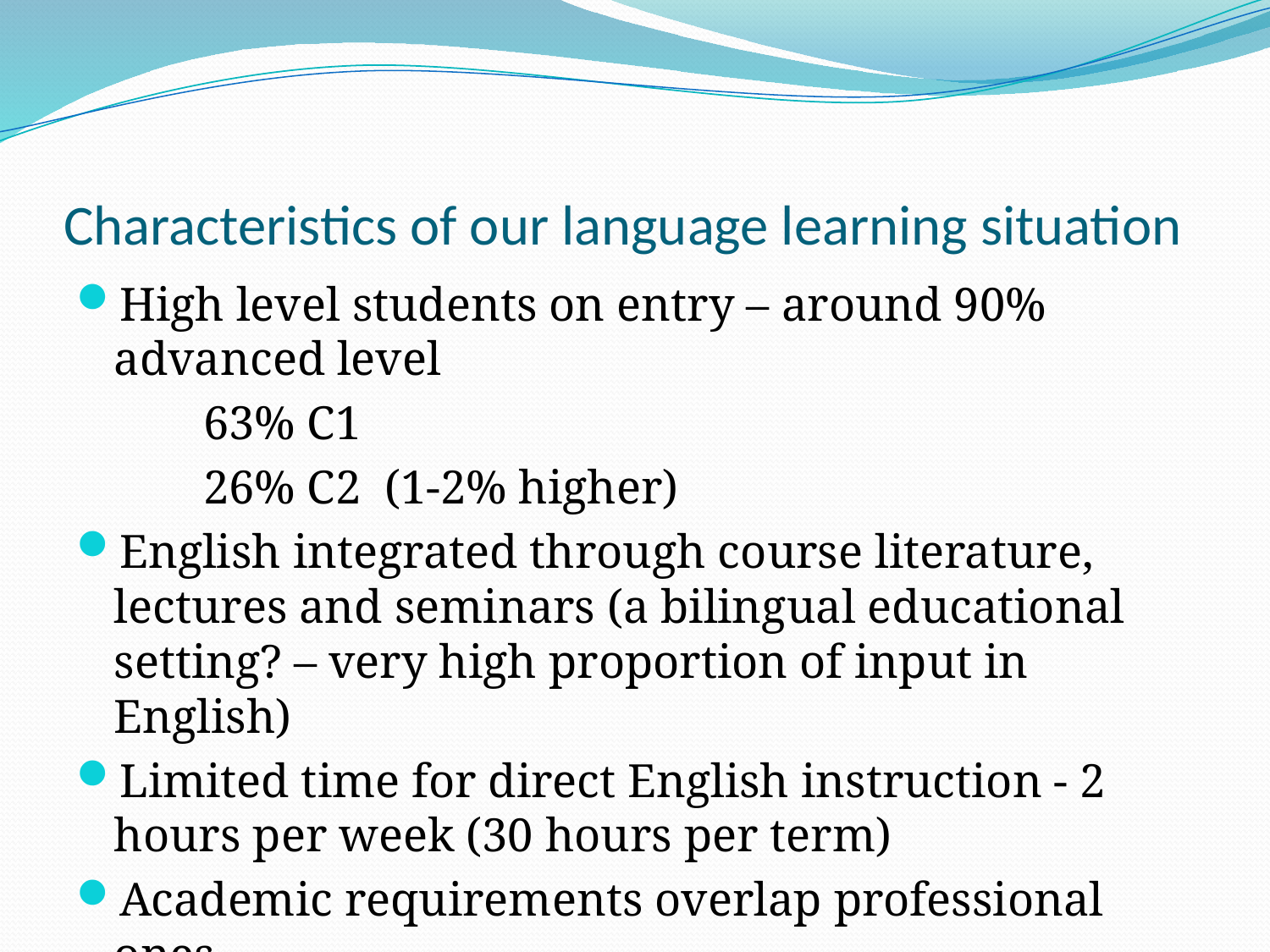

# Characteristics of our language learning situation
High level students on entry – around 90% advanced level
	63% C1
	26% C2  (1-2% higher)
English integrated through course literature, lectures and seminars (a bilingual educational setting? – very high proportion of input in English)
Limited time for direct English instruction - 2 hours per week (30 hours per term)
Academic requirements overlap professional ones